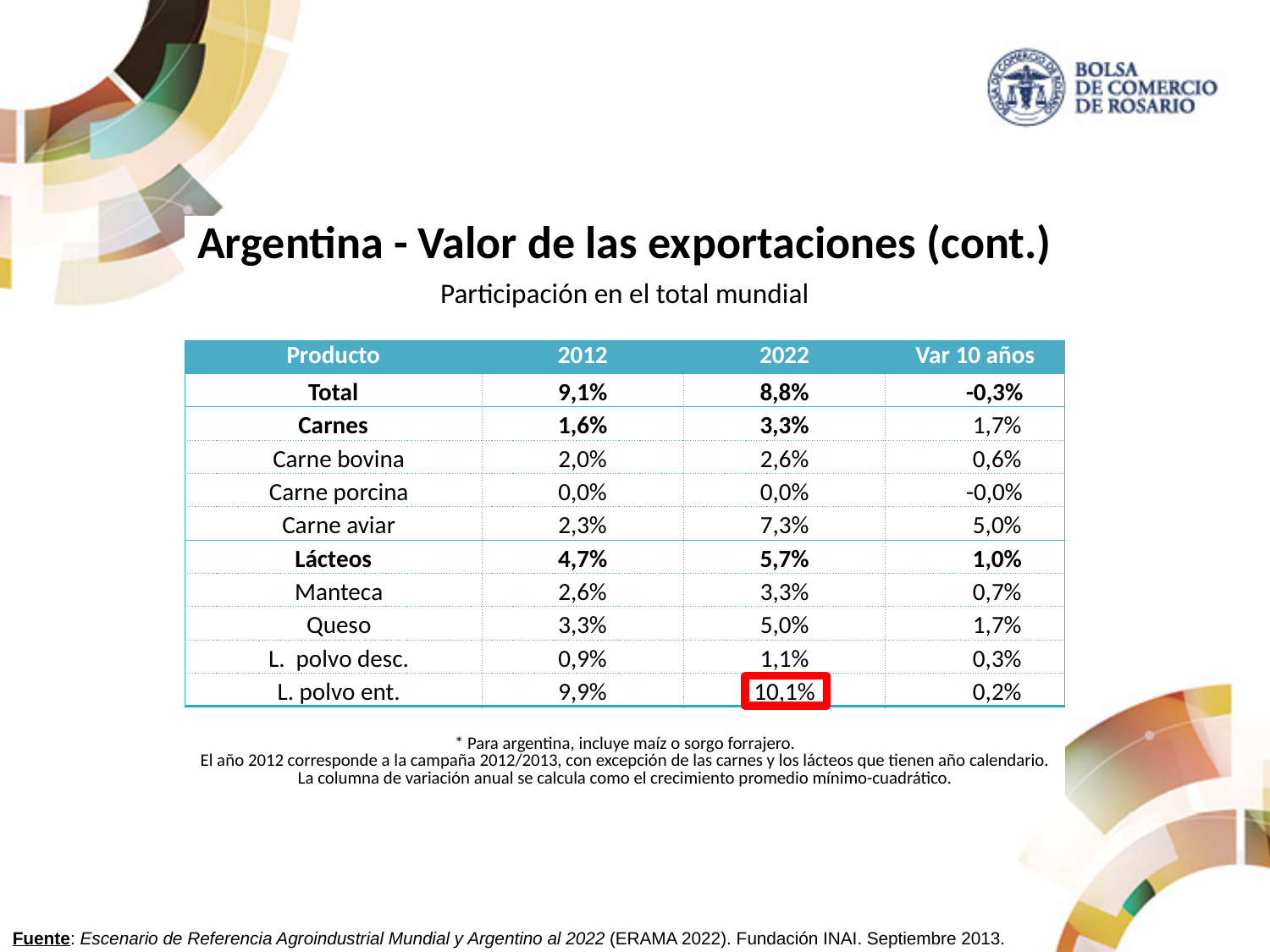

| Argentina - Valor de las exportaciones (cont.) |  |  |  |
| --- | --- | --- | --- |
| Participación en el total mundial |  |  |  |
|  | 10 | 20 |  |
| Producto | 2012 | 2022 | Var 10 años |
| Total | 9,1% | 8,8% | -0,3% |
| Carnes | 1,6% | 3,3% | 1,7% |
| Carne bovina | 2,0% | 2,6% | 0,6% |
| Carne porcina | 0,0% | 0,0% | -0,0% |
| Carne aviar | 2,3% | 7,3% | 5,0% |
| Lácteos | 4,7% | 5,7% | 1,0% |
| Manteca | 2,6% | 3,3% | 0,7% |
| Queso | 3,3% | 5,0% | 1,7% |
| L. polvo desc. | 0,9% | 1,1% | 0,3% |
| L. polvo ent. | 9,9% | 10,1% | 0,2% |
|  |  |  |  |
| \* Para argentina, incluye maíz o sorgo forrajero. El año 2012 corresponde a la campaña 2012/2013, con excepción de las carnes y los lácteos que tienen año calendario. La columna de variación anual se calcula como el crecimiento promedio mínimo-cuadrático. |  |  |  |

Fuente: Escenario de Referencia Agroindustrial Mundial y Argentino al 2022 (ERAMA 2022). Fundación INAI. Septiembre 2013.